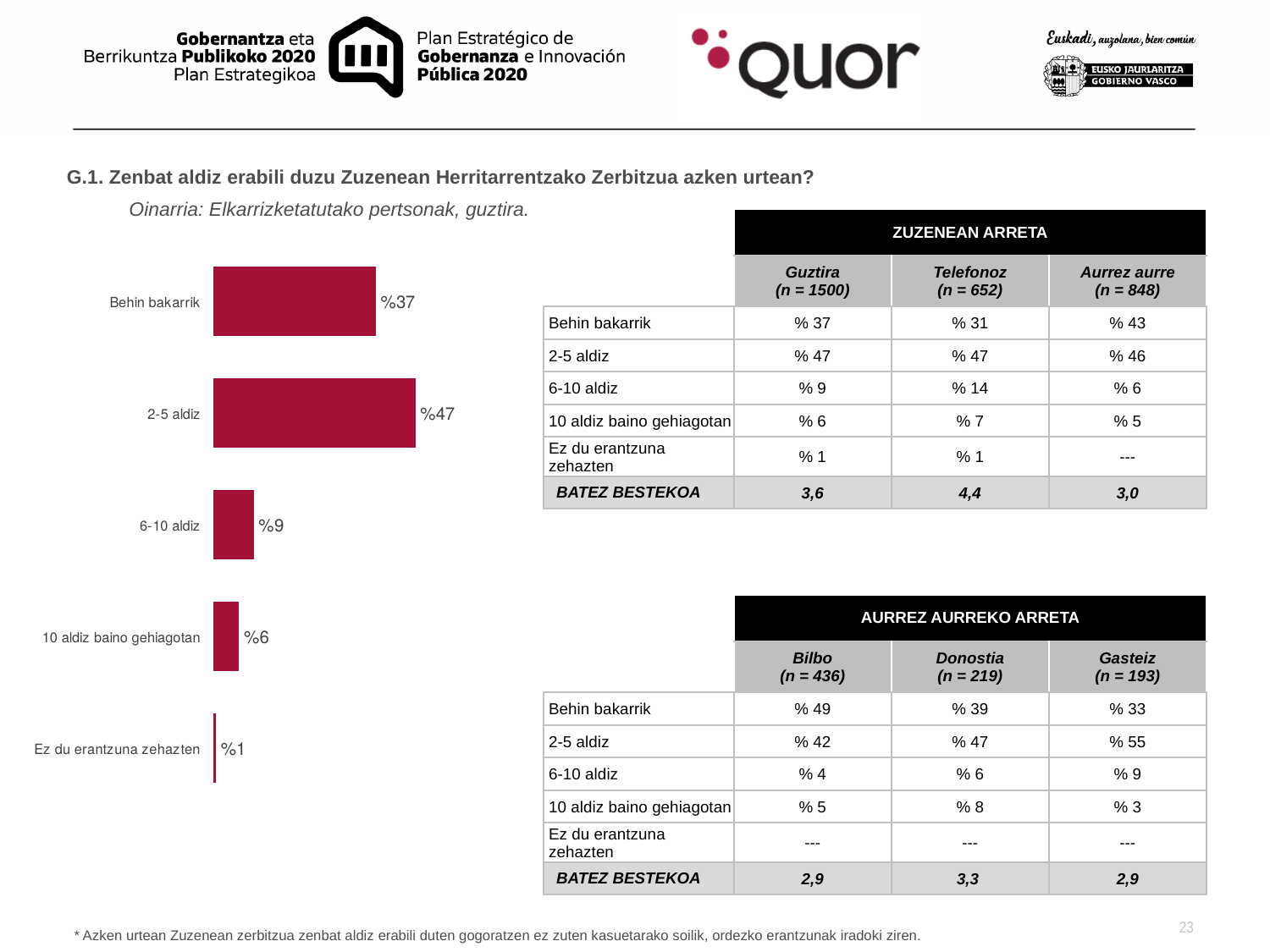

G.1. Zenbat aldiz erabili duzu Zuzenean Herritarrentzako Zerbitzua azken urtean?
Oinarria: Elkarrizketatutako pertsonak, guztira.
|  | ZUZENEAN ARRETA |  |  |
| --- | --- | --- | --- |
|  | Guztira (n = 1500) | Telefonoz (n = 652) | Aurrez aurre (n = 848) |
| Behin bakarrik | % 37 | % 31 | % 43 |
| 2-5 aldiz | % 47 | % 47 | % 46 |
| 6-10 aldiz | % 9 | % 14 | % 6 |
| 10 aldiz baino gehiagotan | % 6 | % 7 | % 5 |
| Ez du erantzuna zehazten | % 1 | % 1 | --- |
| BATEZ BESTEKOA | 3,6 | 4,4 | 3,0 |

### Chart

| Category | Año 2013 (n=304) |
|---|---|
| Behin bakarrik | 0.3748033328322501 |
| 2-5 aldiz | 0.46619089272555236 |
| 6-10 aldiz | 0.0933723222091542 |
| 10 aldiz baino gehiagotan | 0.059488180143070585 |
| Ez du erantzuna zehazten | 0.006145272089970011 |
|  | AURREZ AURREKO ARRETA |  |  |
| --- | --- | --- | --- |
|  | Bilbo (n = 436) | Donostia (n = 219) | Gasteiz (n = 193) |
| Behin bakarrik | % 49 | % 39 | % 33 |
| 2-5 aldiz | % 42 | % 47 | % 55 |
| 6-10 aldiz | % 4 | % 6 | % 9 |
| 10 aldiz baino gehiagotan | % 5 | % 8 | % 3 |
| Ez du erantzuna zehazten | --- | --- | --- |
| BATEZ BESTEKOA | 2,9 | 3,3 | 2,9 |
* Azken urtean Zuzenean zerbitzua zenbat aldiz erabili duten gogoratzen ez zuten kasuetarako soilik, ordezko erantzunak iradoki ziren.
23